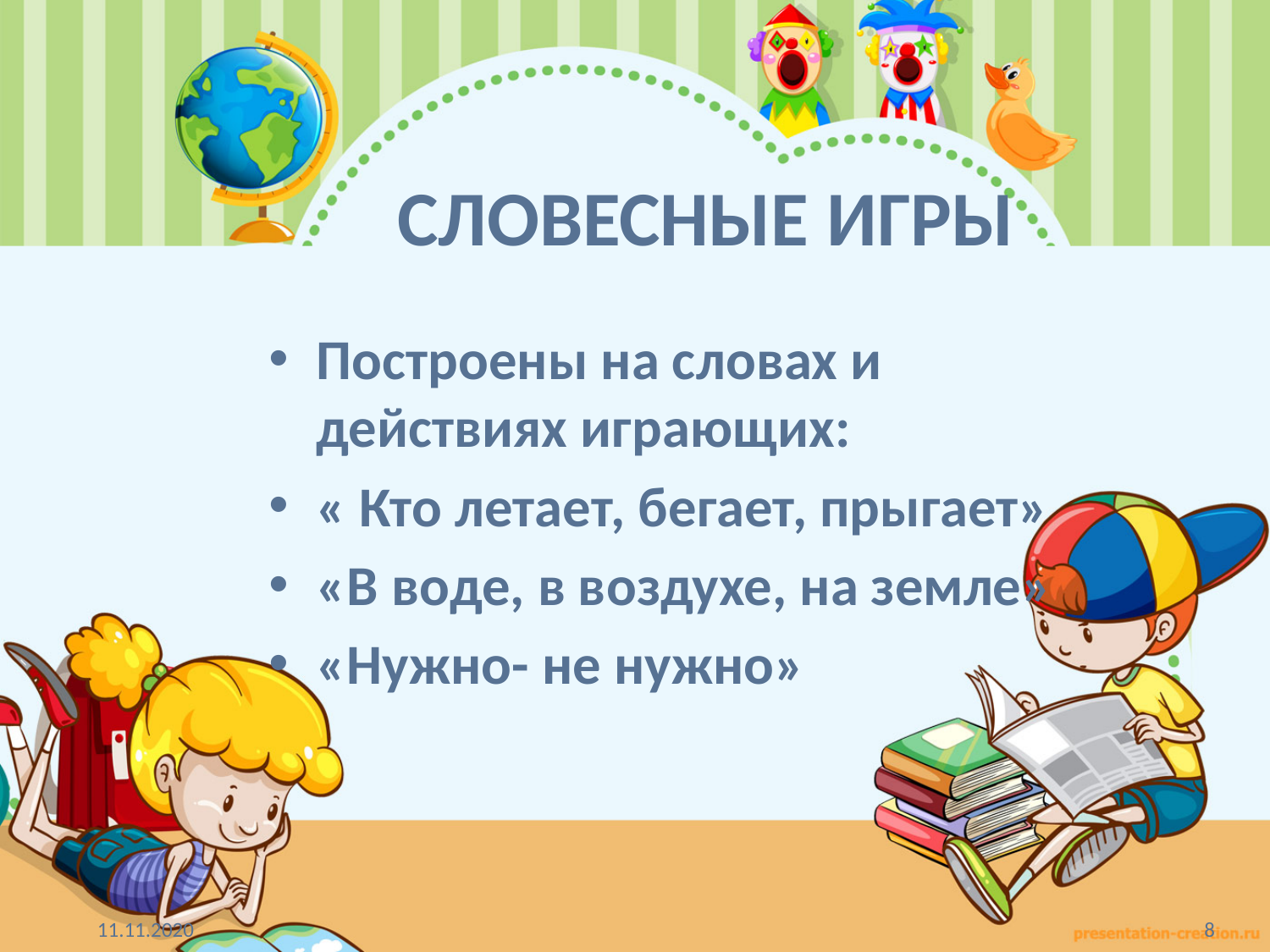

# СЛОВЕСНЫЕ ИГРЫ
Построены на словах и действиях играющих:
« Кто летает, бегает, прыгает»
«В воде, в воздухе, на земле»
«Нужно- не нужно»